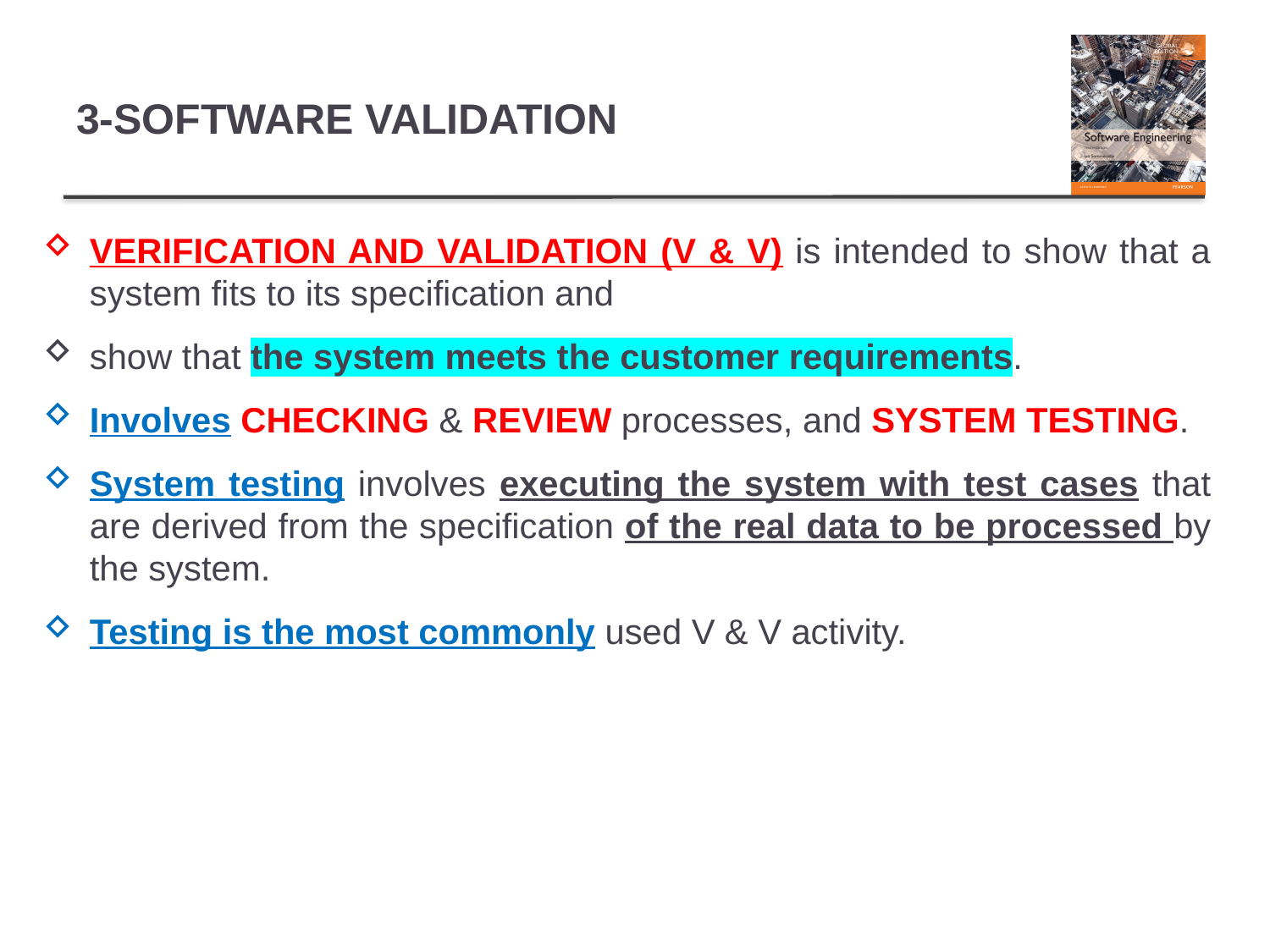

# 3-SOFTWARE VALIDATION
VERIFICATION AND VALIDATION (V & V) is intended to show that a system fits to its specification and
show that the system meets the customer requirements.
Involves CHECKING & REVIEW processes, and SYSTEM TESTING.
System testing involves executing the system with test cases that are derived from the specification of the real data to be processed by the system.
Testing is the most commonly used V & V activity.